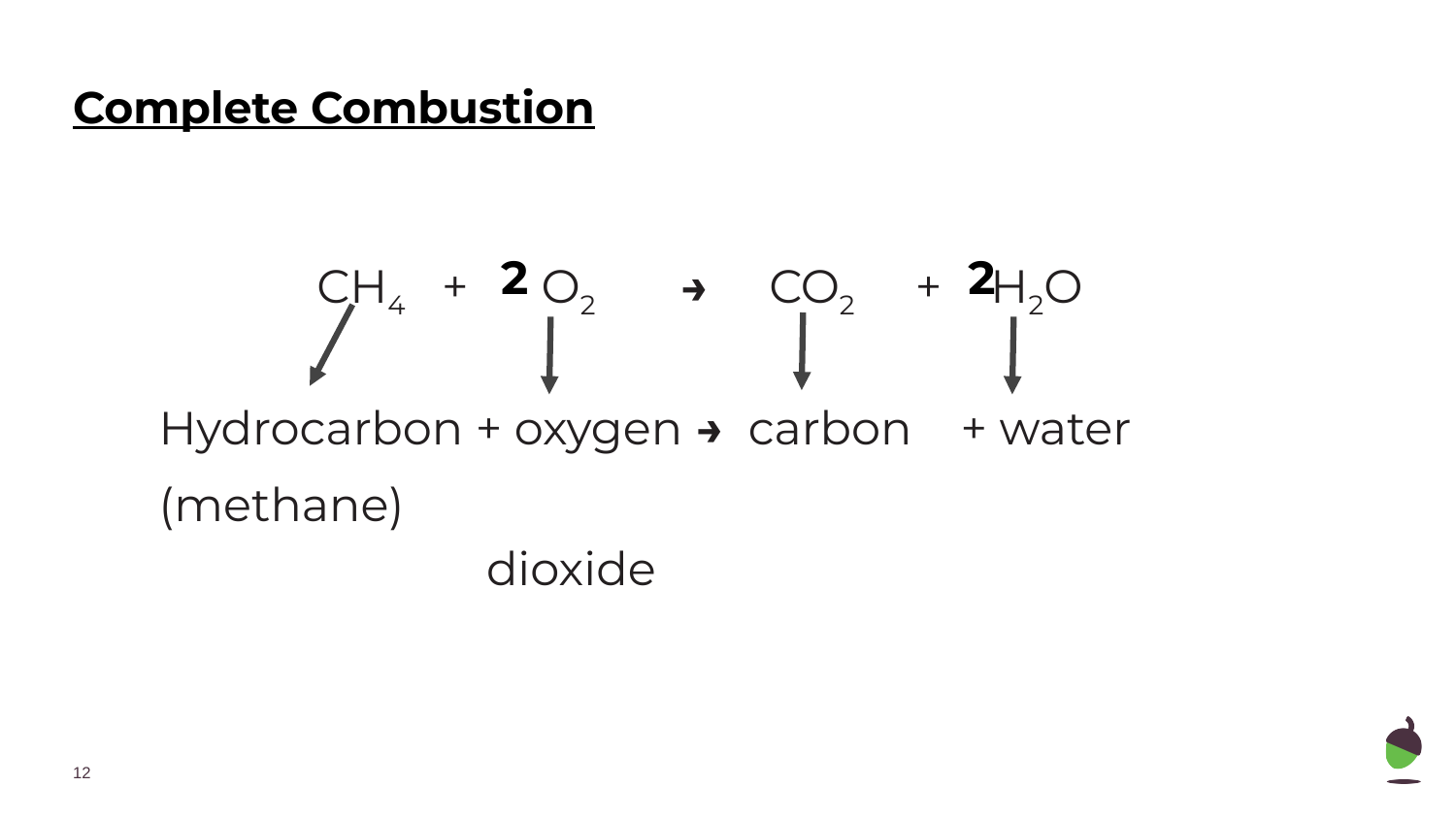

# Complete Combustion
2
2
               CH4   +      O2       →     CO2     +    H2O

Hydrocarbon + oxygen →  carbon    + water
(methane)									   dioxide
12